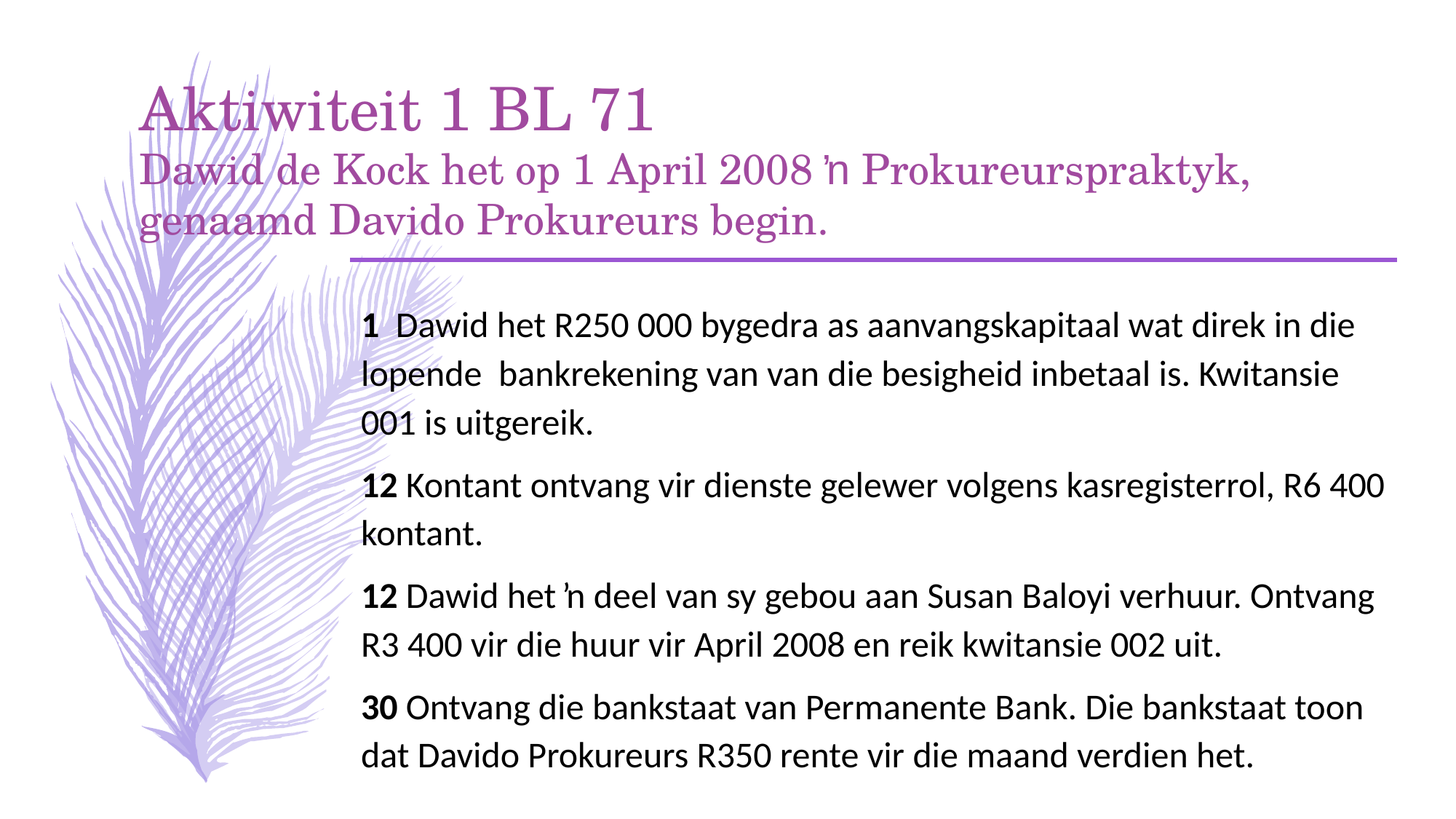

# Aktiwiteit 1 BL 71 Dawid de Kock het op 1 April 2008 ŉ Prokureurspraktyk, genaamd Davido Prokureurs begin.
1  Dawid het R250 000 bygedra as aanvangskapitaal wat direk in die lopende  bankrekening van van die besigheid inbetaal is. Kwitansie 001 is uitgereik.
12 Kontant ontvang vir dienste gelewer volgens kasregisterrol, R6 400 kontant.
12 Dawid het ŉ deel van sy gebou aan Susan Baloyi verhuur. Ontvang R3 400 vir die huur vir April 2008 en reik kwitansie 002 uit.
30 Ontvang die bankstaat van Permanente Bank. Die bankstaat toon dat Davido Prokureurs R350 rente vir die maand verdien het.